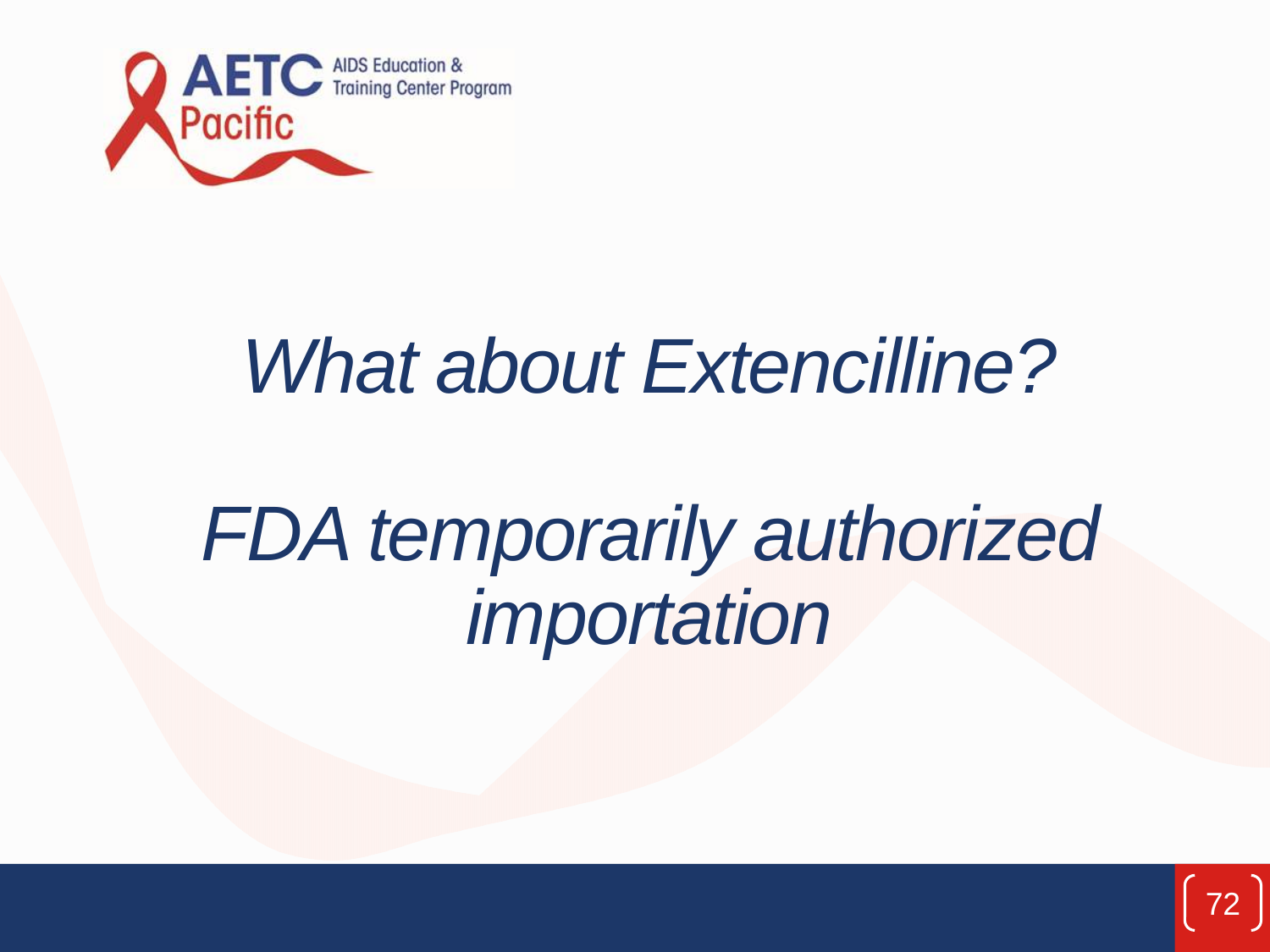

# What about Extencilline? FDA temporarily authorized importation
72